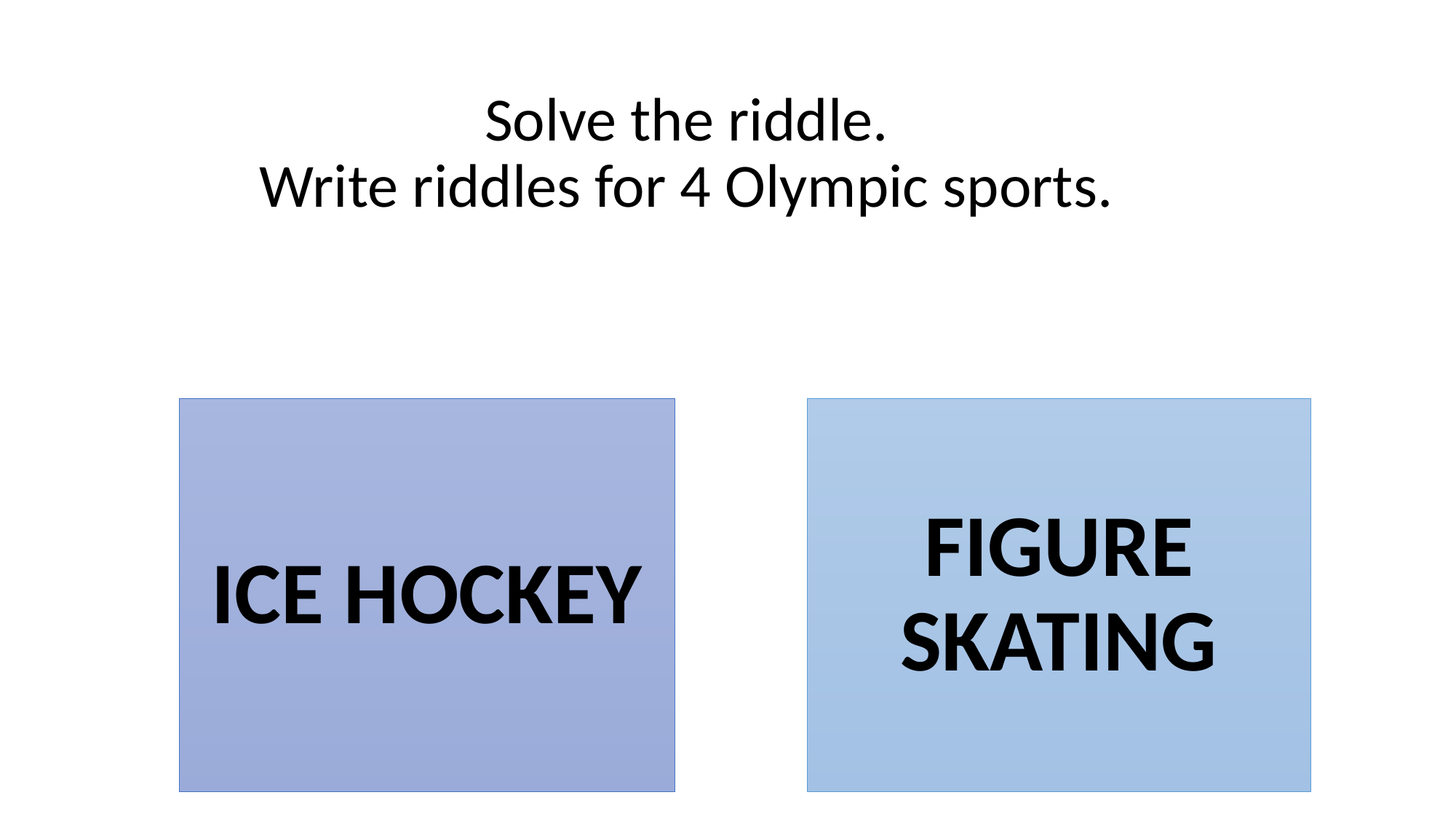

# Solve the riddle. Write riddles for 4 Olympic sports.
FIGURE SKATING
ICE HOCKEY
It’s played indoors, both by men and women. It’s a team sport. Players wear helmets and protective clothing. The one who scores the most goals, wins. Players use a puck and a funny looking sticks.

It’s the most glamorous sport of the Olympics. Competitors dance on ice. They wear beautiful costumes and can perform amazing jumps.